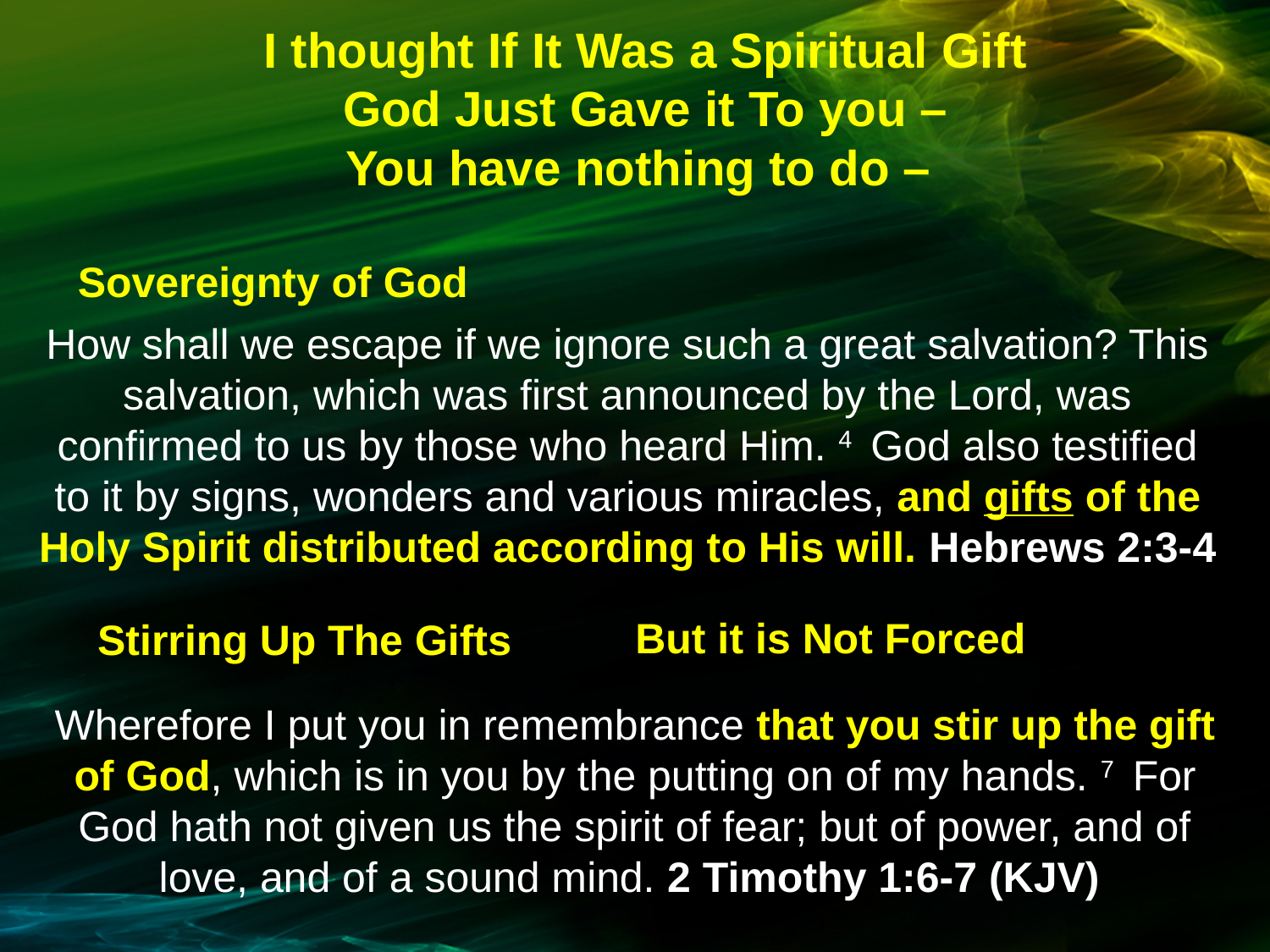

I thought If It Was a Spiritual Gift
God Just Gave it To you –
You have nothing to do –
Sovereignty of God
How shall we escape if we ignore such a great salvation? This salvation, which was first announced by the Lord, was confirmed to us by those who heard Him. 4  God also testified to it by signs, wonders and various miracles, and gifts of the Holy Spirit distributed according to His will. Hebrews 2:3-4
But it is Not Forced
Stirring Up The Gifts
Wherefore I put you in remembrance that you stir up the gift of God, which is in you by the putting on of my hands. 7  For God hath not given us the spirit of fear; but of power, and of love, and of a sound mind. 2 Timothy 1:6-7 (KJV)